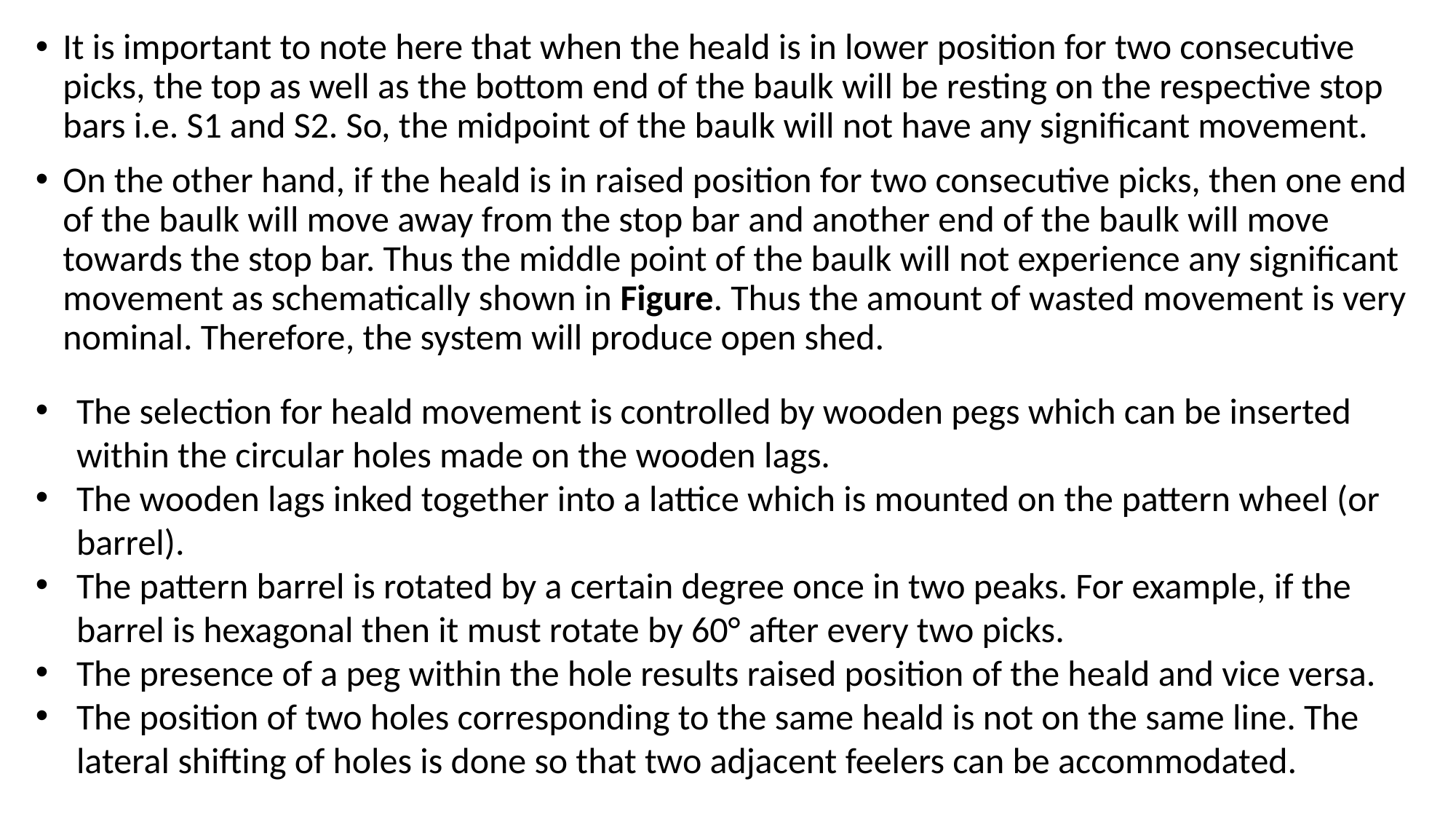

It is important to note here that when the heald is in lower position for two consecutive picks, the top as well as the bottom end of the baulk will be resting on the respective stop bars i.e. S1 and S2. So, the midpoint of the baulk will not have any significant movement.
On the other hand, if the heald is in raised position for two consecutive picks, then one end of the baulk will move away from the stop bar and another end of the baulk will move towards the stop bar. Thus the middle point of the baulk will not experience any significant movement as schematically shown in Figure. Thus the amount of wasted movement is very nominal. Therefore, the system will produce open shed.
The selection for heald movement is controlled by wooden pegs which can be inserted within the circular holes made on the wooden lags.
The wooden lags inked together into a lattice which is mounted on the pattern wheel (or barrel).
The pattern barrel is rotated by a certain degree once in two peaks. For example, if the barrel is hexagonal then it must rotate by 60° after every two picks.
The presence of a peg within the hole results raised position of the heald and vice versa.
The position of two holes corresponding to the same heald is not on the same line. The lateral shifting of holes is done so that two adjacent feelers can be accommodated.